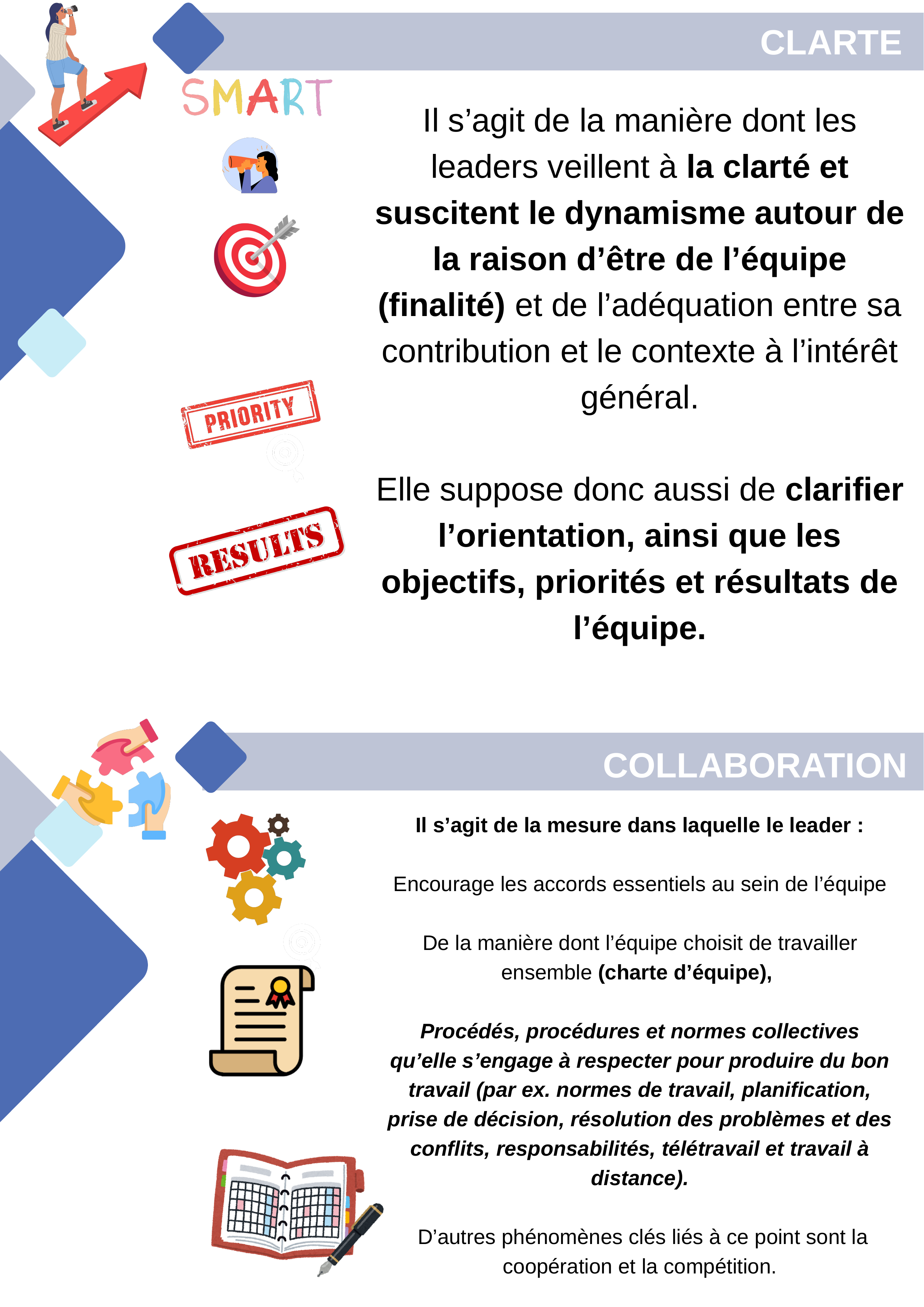

CLARTE

Il s’agit de la manière dont les leaders veillent à la clarté et suscitent le dynamisme autour de la raison d’être de l’équipe (finalité) et de l’adéquation entre sa contribution et le contexte à l’intérêt général.

Elle suppose donc aussi de clarifier l’orientation, ainsi que les objectifs, priorités et résultats de l’équipe.

COLLABORATION

Il s’agit de la mesure dans laquelle le leader :

 Encourage les accords essentiels au sein de l’équipe

De la manière dont l’équipe choisit de travailler ensemble (charte d’équipe),

Procédés, procédures et normes collectives qu’elle s’engage à respecter pour produire du bon travail (par ex. normes de travail, planification, prise de décision, résolution des problèmes et des conflits, responsabilités, télétravail et travail à distance).

 D’autres phénomènes clés liés à ce point sont la coopération et la compétition.